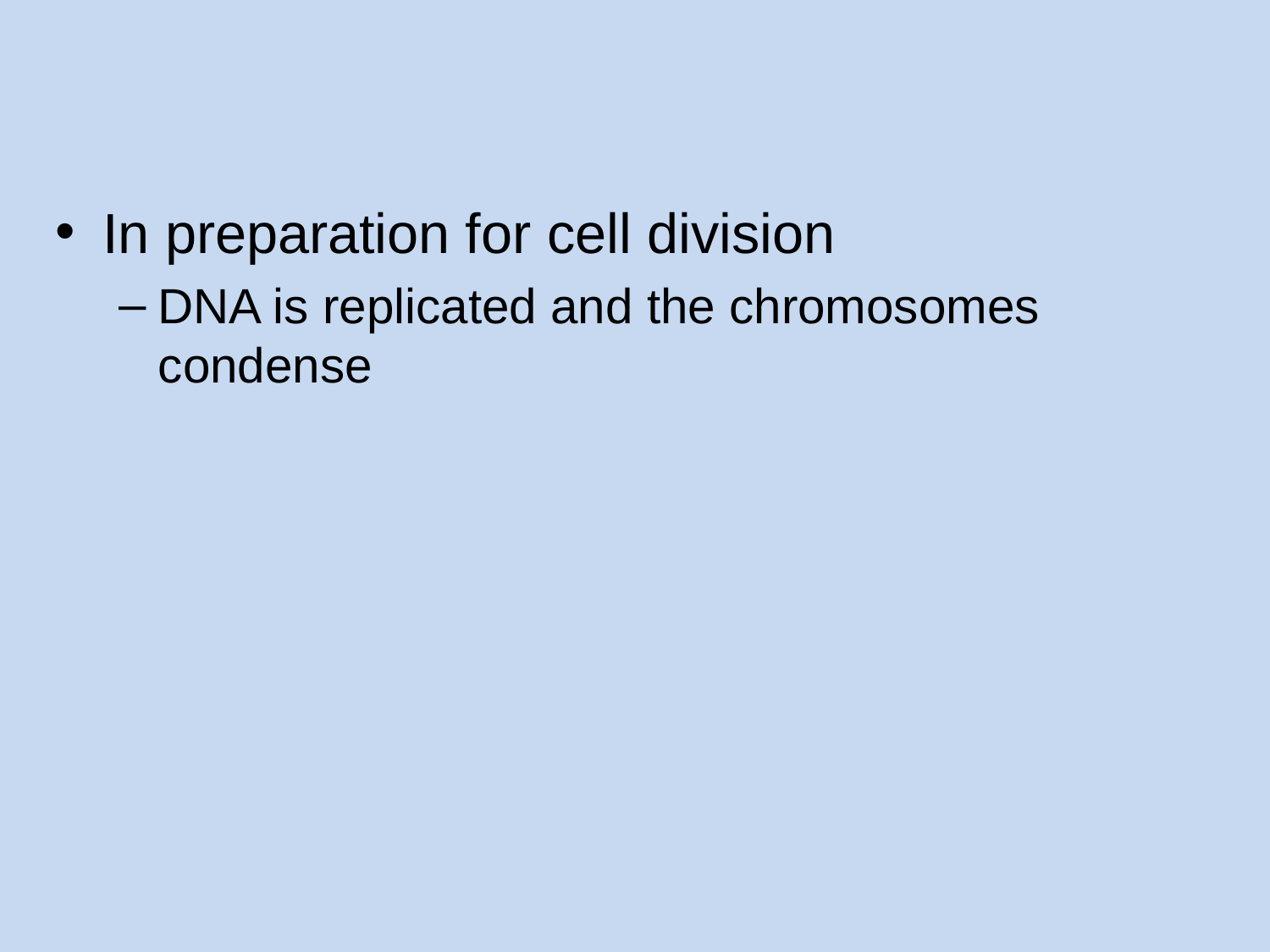

In preparation for cell division
DNA is replicated and the chromosomes condense